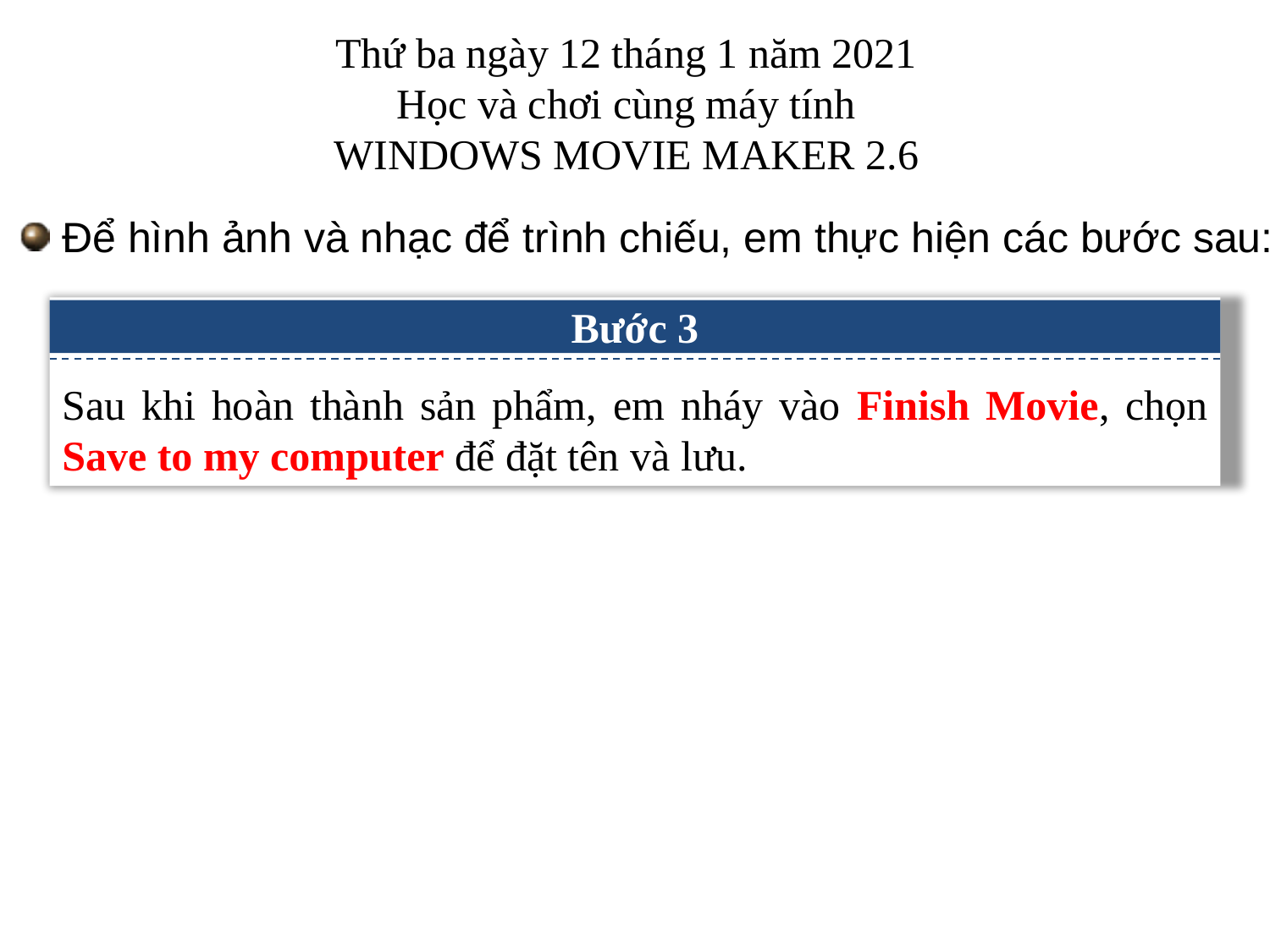

Thứ ba ngày 12 tháng 1 năm 2021
Học và chơi cùng máy tính
WINDOWS MOVIE MAKER 2.6
 Để hình ảnh và nhạc để trình chiếu, em thực hiện các bước sau:
Sau khi hoàn thành sản phẩm, em nháy vào Finish Movie, chọn Save to my computer để đặt tên và lưu.
Bước 3